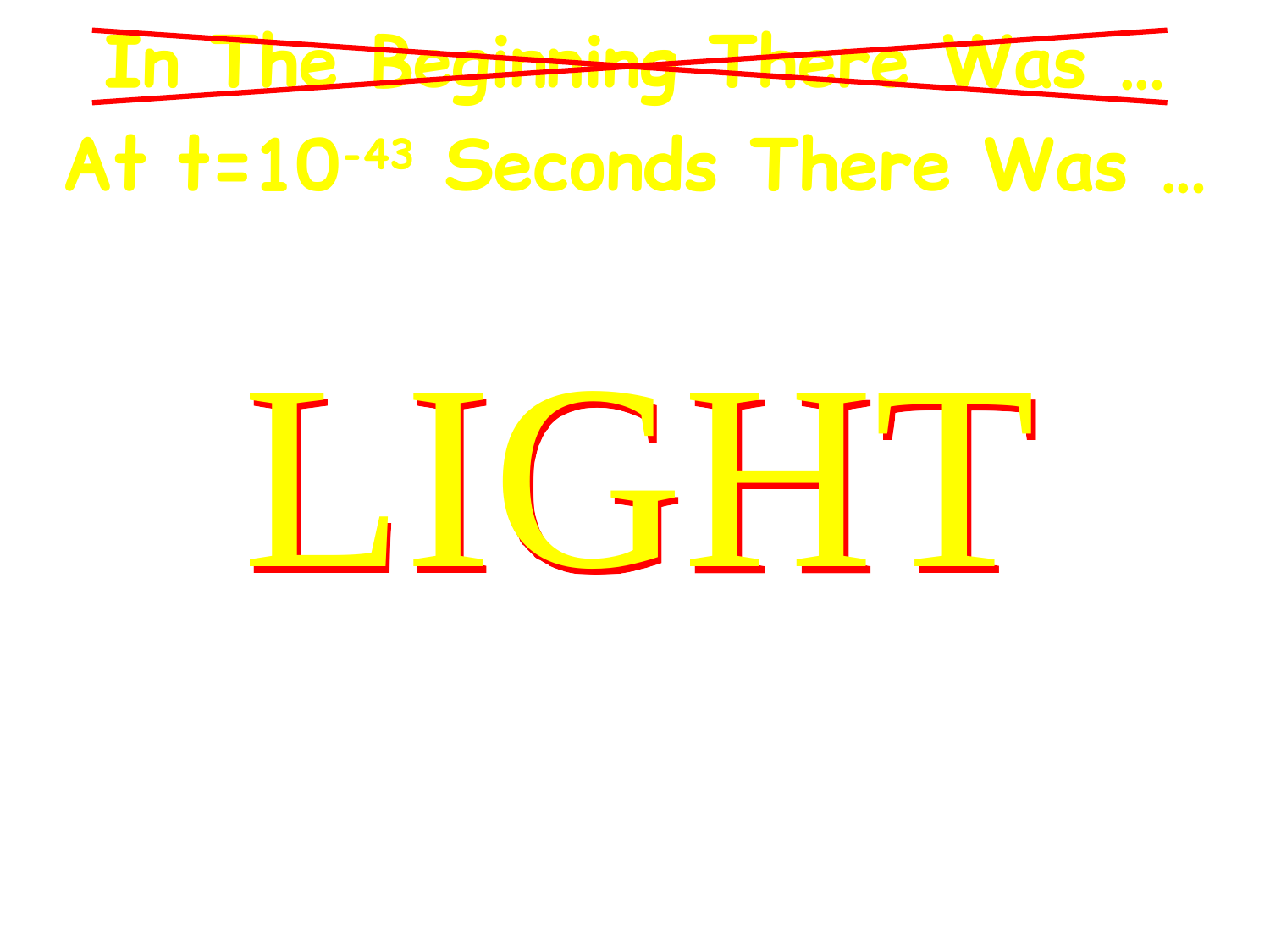

# In The Beginning There Was …

At t=10-43 Seconds There Was …
LIGHT